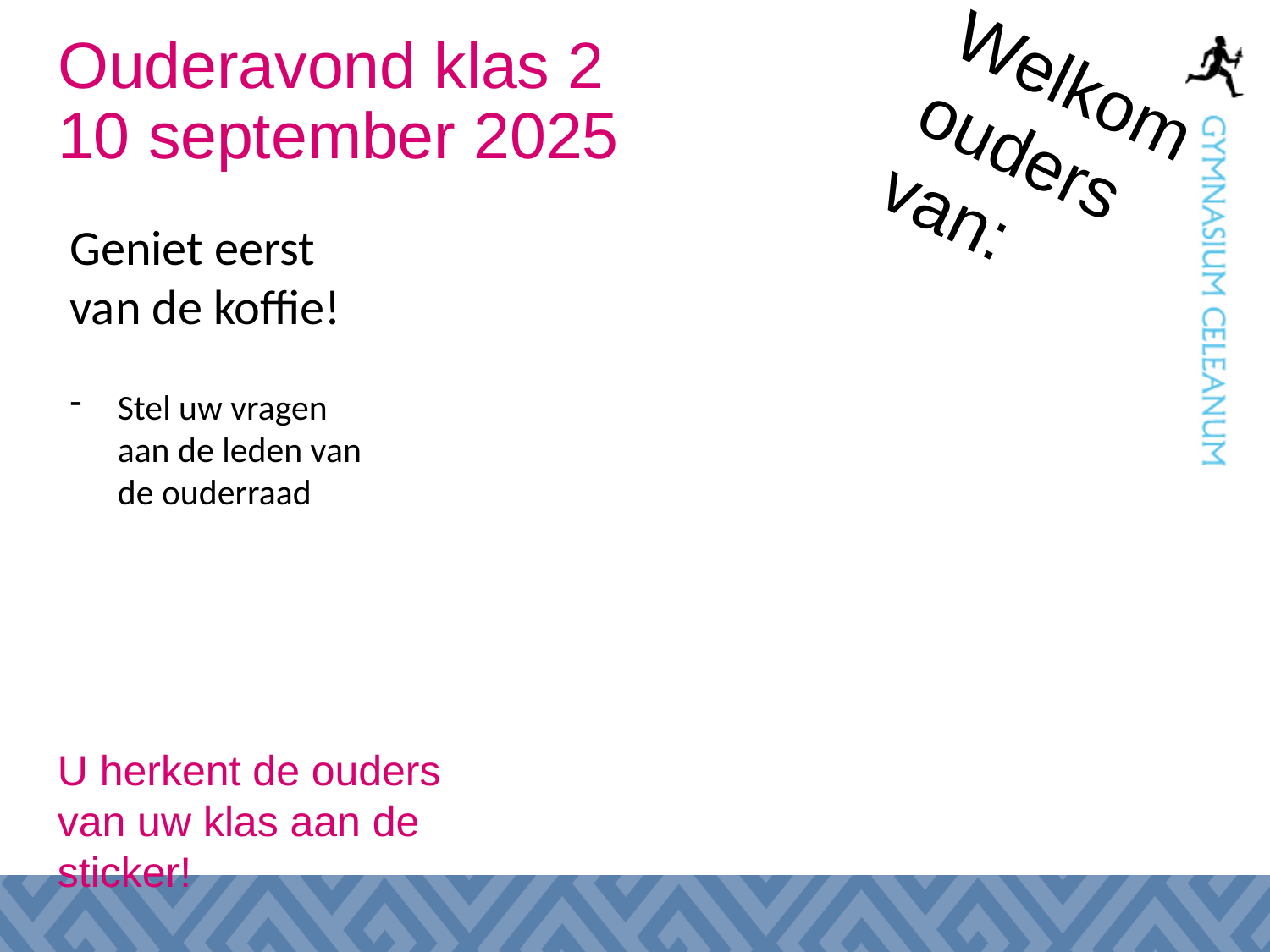

# Ouderavond klas 2 10 september 2025
Welkom ouders van:
Geniet eerst van de koffie!

Stel uw vragen aan de leden van de ouderraad

U herkent de ouders van uw klas aan de sticker!